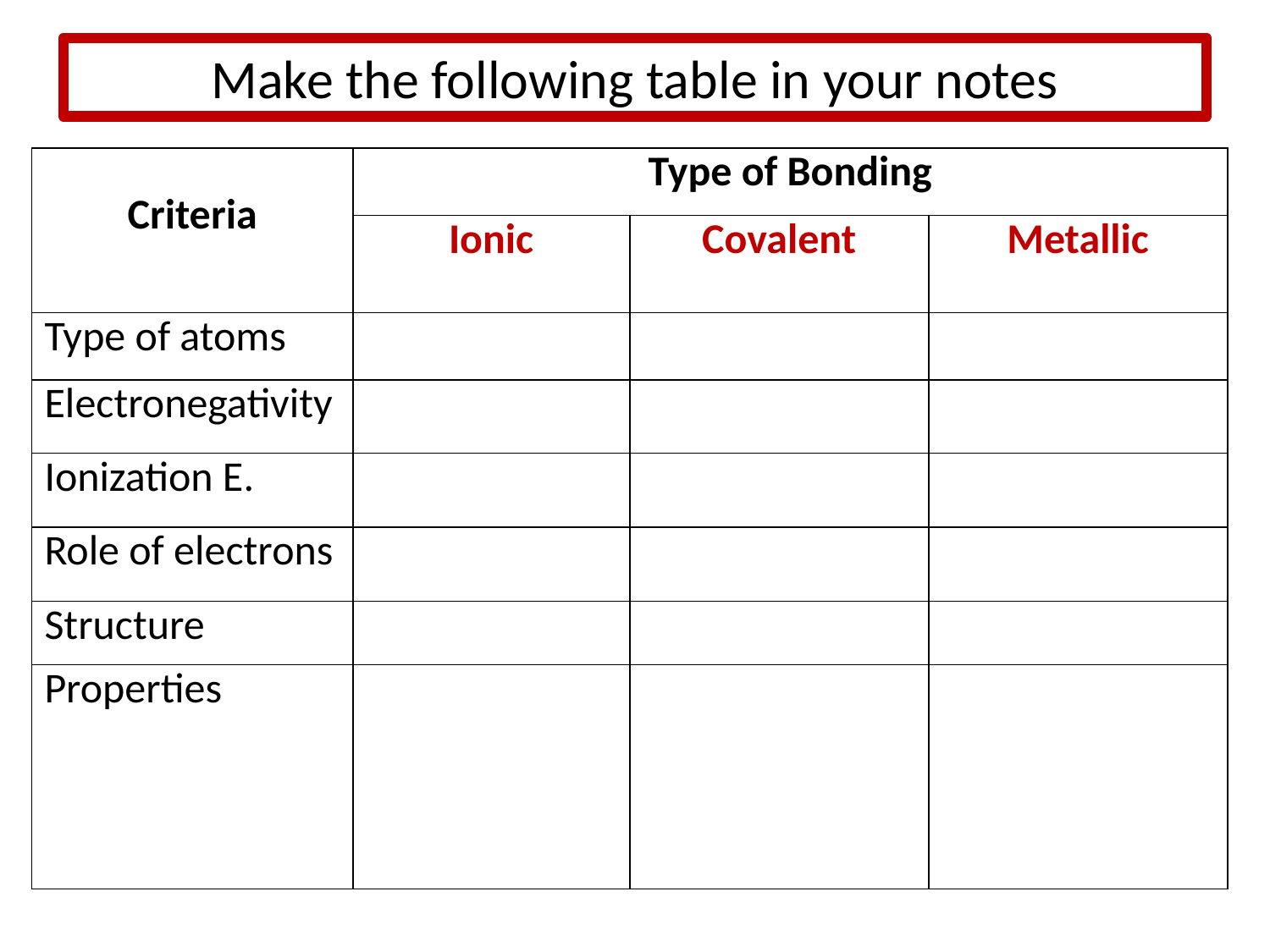

# Make the following table in your notes
| Criteria | Type of Bonding |  |  |
| --- | --- | --- | --- |
|  | Ionic | Covalent | Metallic |
| Type of atoms |  |  |  |
| Electronegativity |  |  |  |
| Ionization E. |  |  |  |
| Role of electrons |  |  |  |
| Structure |  |  |  |
| Properties |  |  |  |